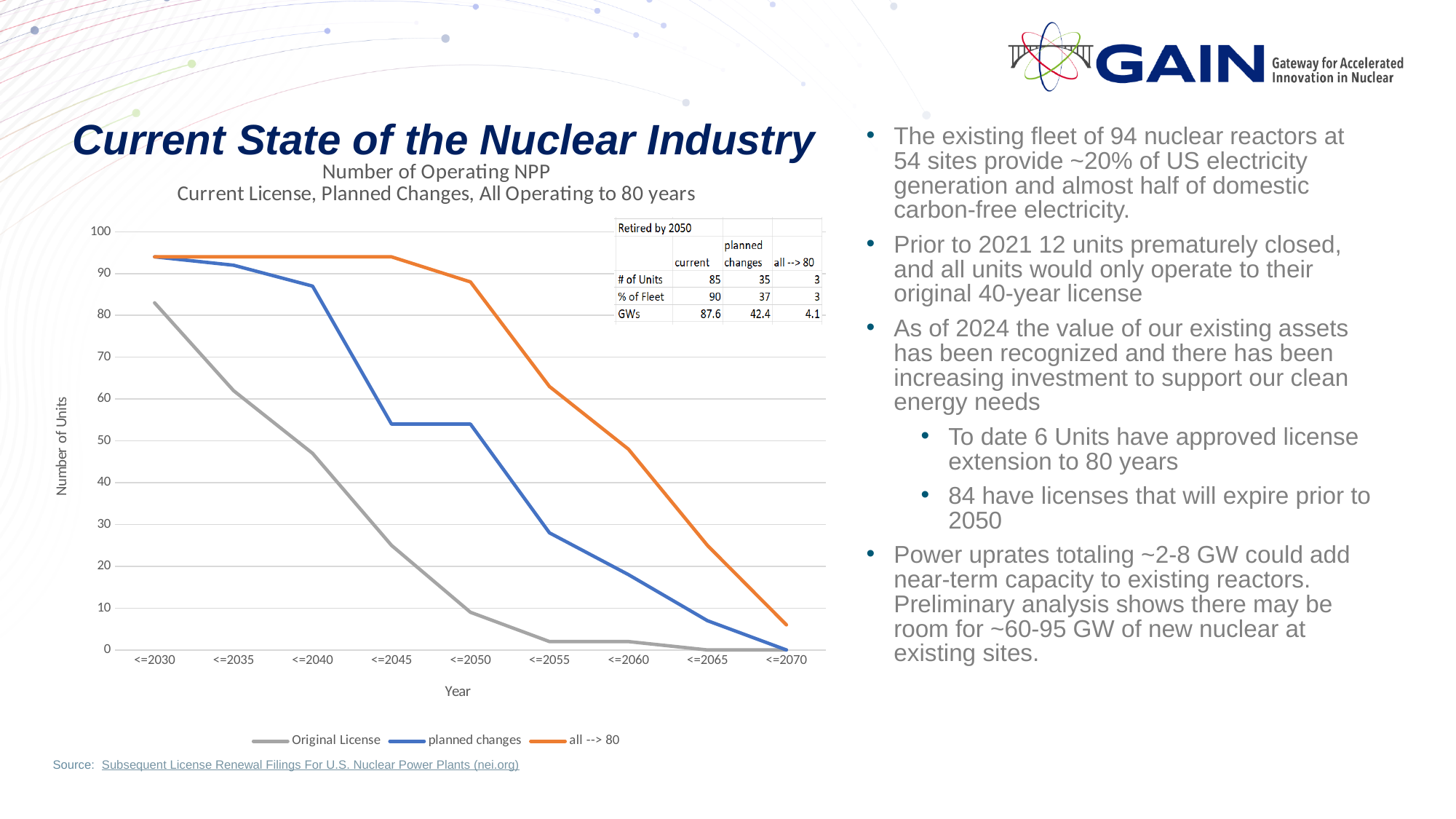

The existing fleet of 94 nuclear reactors at 54 sites provide ~20% of US electricity generation and almost half of domestic carbon-free electricity.
Prior to 2021 12 units prematurely closed, and all units would only operate to their original 40-year license
As of 2024 the value of our existing assets has been recognized and there has been increasing investment to support our clean energy needs
To date 6 Units have approved license extension to 80 years
84 have licenses that will expire prior to 2050
Power uprates totaling ~2-8 GW could add near-term capacity to existing reactors.  Preliminary analysis shows there may be room for ~60-95 GW of new nuclear at existing sites.

# Current State of the Nuclear Industry

### Chart: Number of Operating NPP
Current License, Planned Changes, All Operating to 80 years

| Category | Original License | planned changes | all --> 80 |
|---|---|---|---|
| <=2030 | 83.0 | 94.0 | 94.0 |
| <=2035 | 62.0 | 92.0 | 94.0 |
| <=2040 | 47.0 | 87.0 | 94.0 |
| <=2045 | 25.0 | 54.0 | 94.0 |
| <=2050 | 9.0 | 54.0 | 88.0 |
| <=2055 | 2.0 | 28.0 | 63.0 |
| <=2060 | 2.0 | 18.0 | 48.0 |
| <=2065 | 0.0 | 7.0 | 25.0 |
| <=2070 | 0.0 | 0.0 | 6.0 |
Source:  Subsequent License Renewal Filings For U.S. Nuclear Power Plants (nei.org)